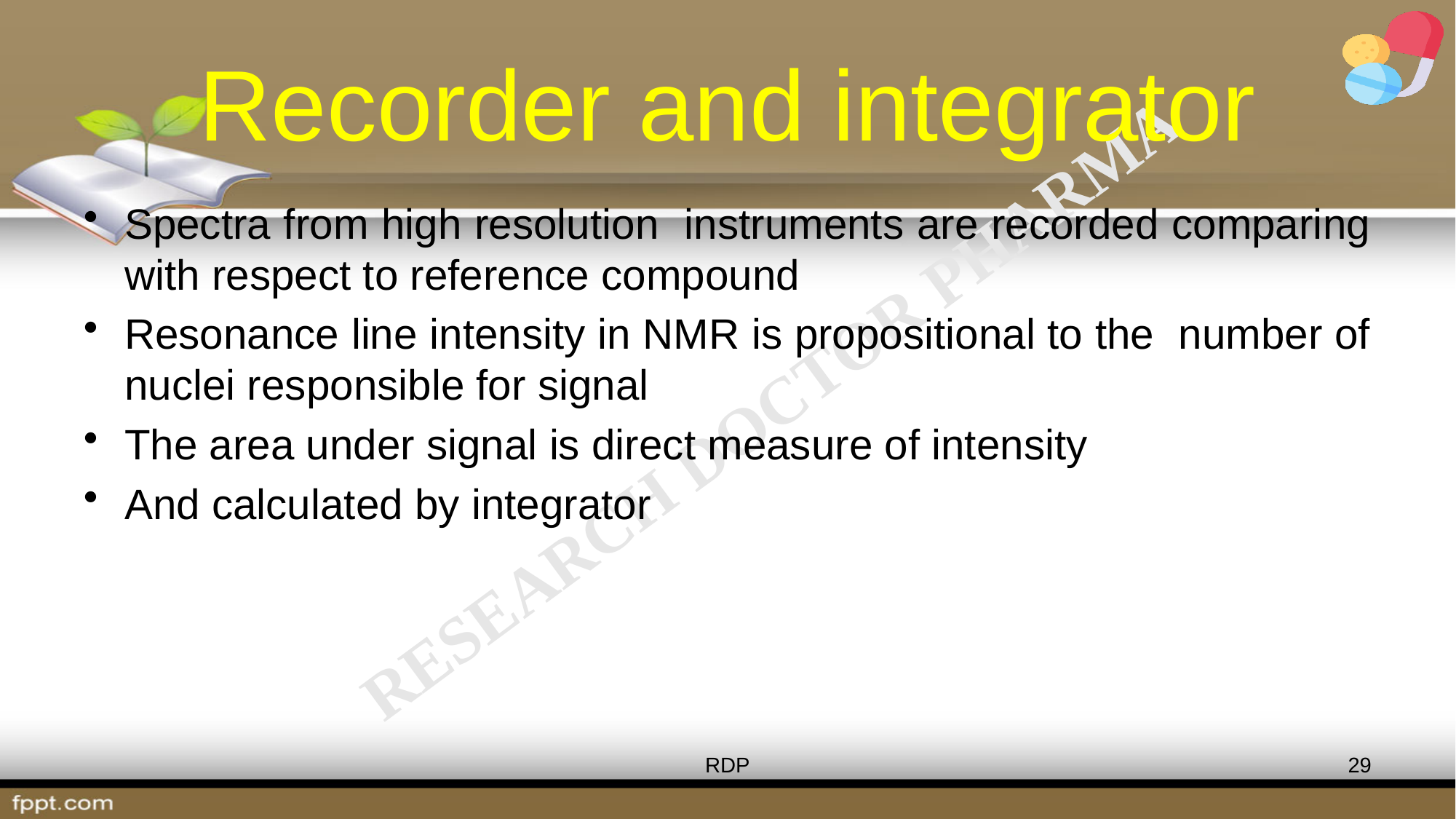

# Recorder and integrator
Spectra from high resolution  instruments are recorded comparing with respect to reference compound
Resonance line intensity in NMR is propositional to the  number of nuclei responsible for signal
The area under signal is direct measure of intensity
And calculated by integrator
RDP
29